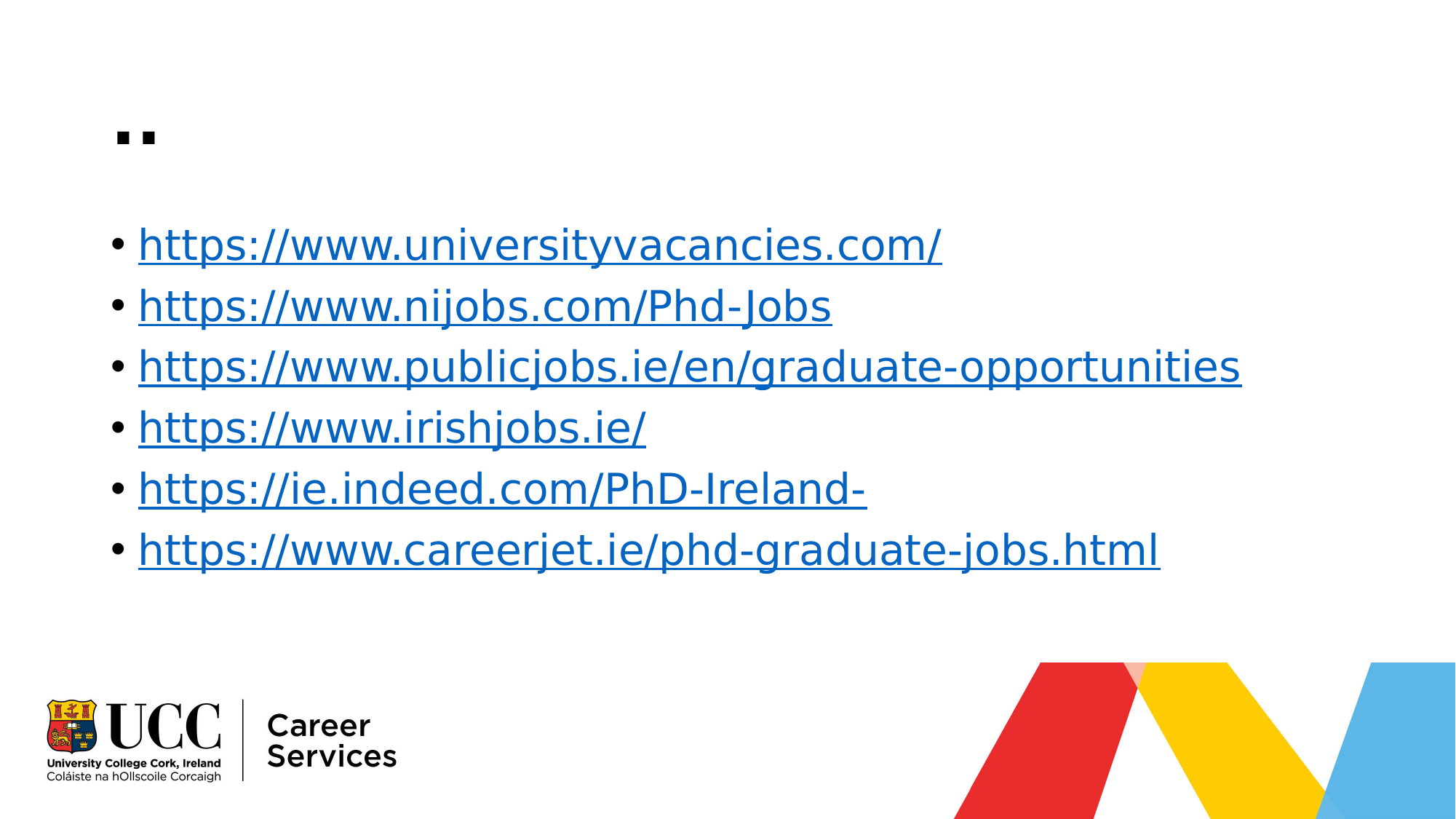

# ..
https://www.universityvacancies.com/
https://www.nijobs.com/Phd-Jobs
https://www.publicjobs.ie/en/graduate-opportunities
https://www.irishjobs.ie/
https://ie.indeed.com/PhD-Ireland-
https://www.careerjet.ie/phd-graduate-jobs.html